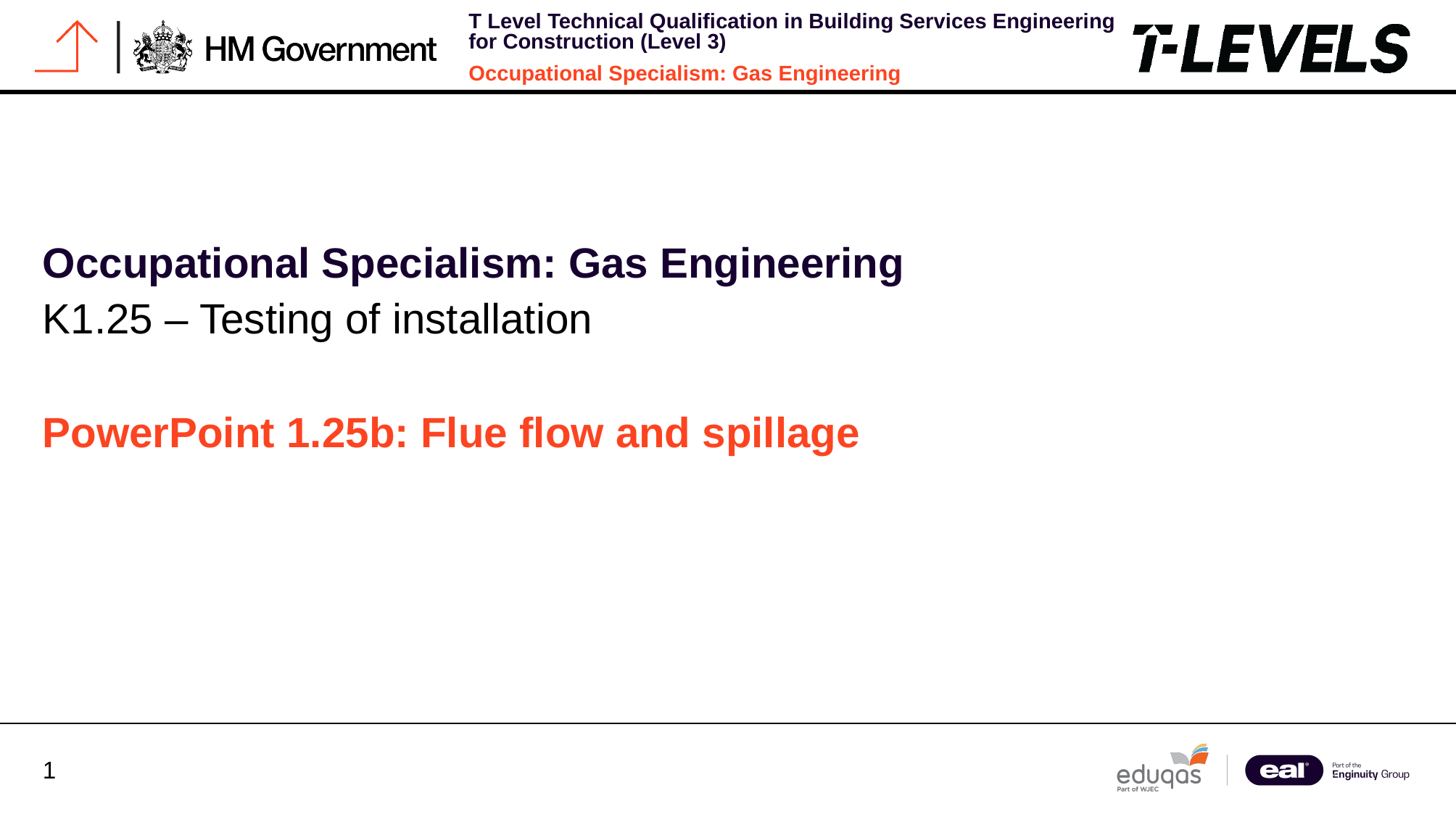

Occupational Specialism: Gas Engineering
K1.25 – Testing of installation

PowerPoint 1.25b: Flue flow and spillage